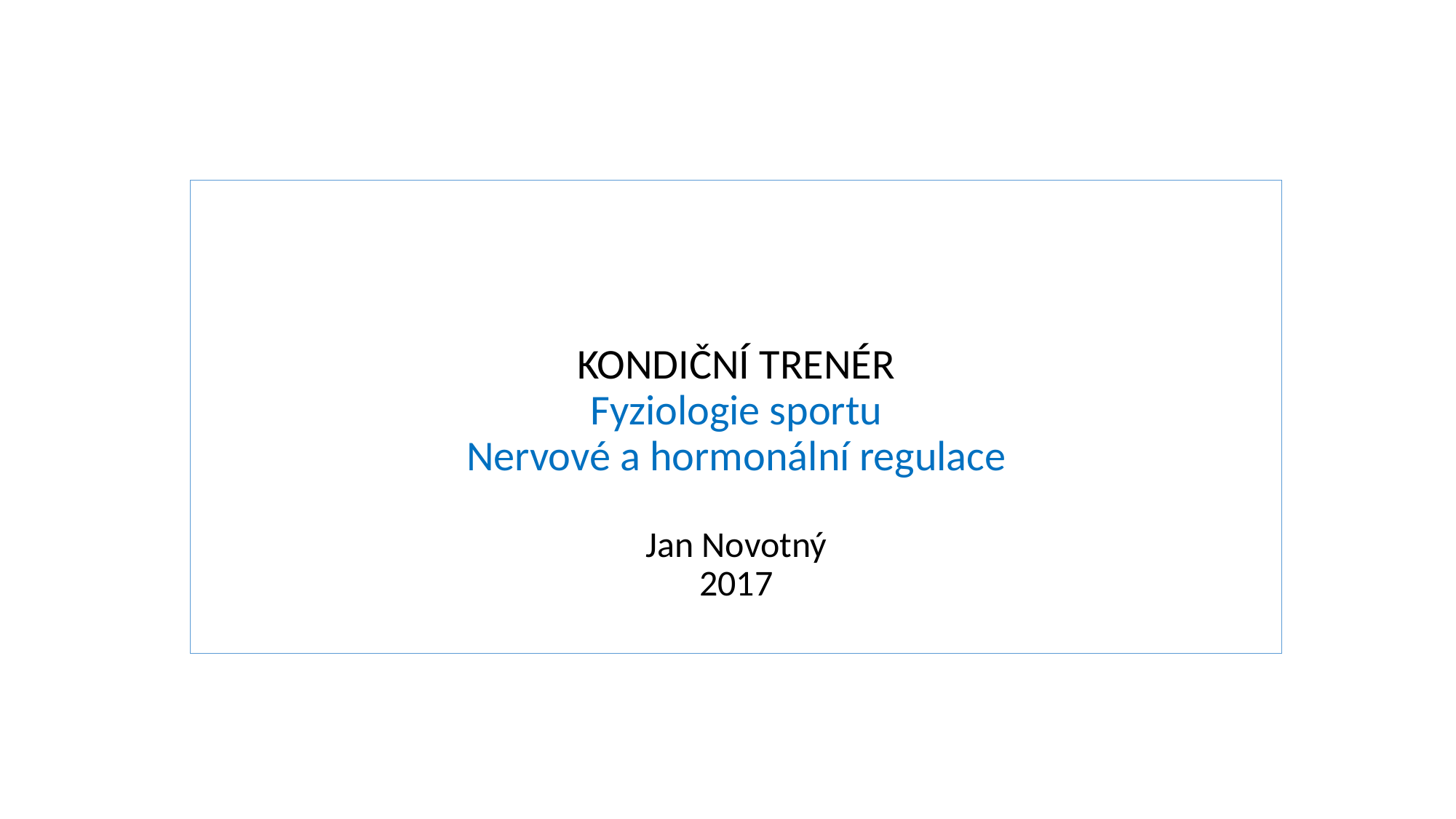

# KONDIČNÍ TRENÉR Fyziologie sportu Nervové a hormonální regulace Jan Novotný 2017